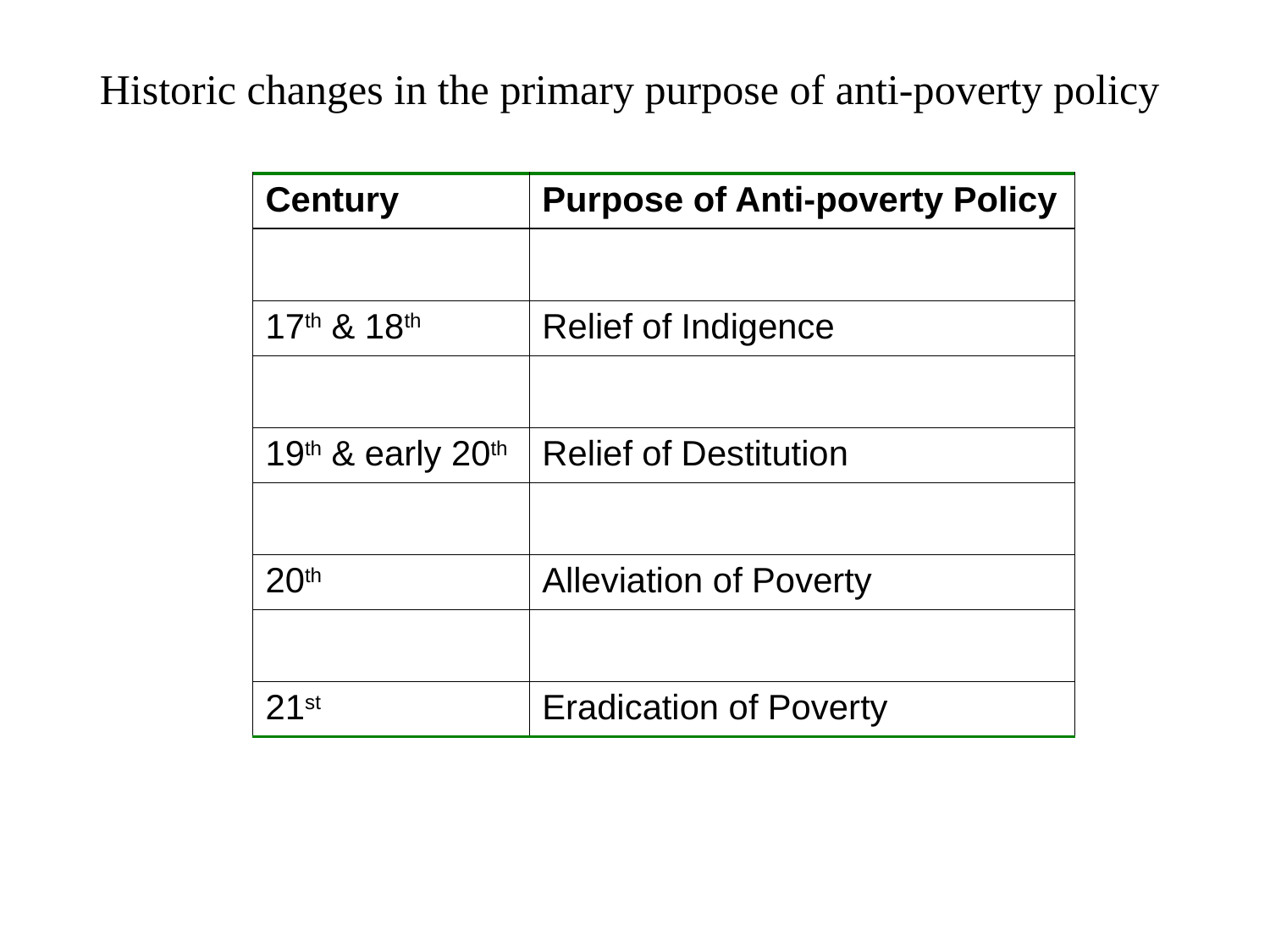

Historic changes in the primary purpose of anti-poverty policy
| Century | Purpose of Anti-poverty Policy |
| --- | --- |
|  |  |
| 17th & 18th | Relief of Indigence |
|  |  |
| 19th & early 20th | Relief of Destitution |
|  |  |
| 20th | Alleviation of Poverty |
|  |  |
| 21st | Eradication of Poverty |